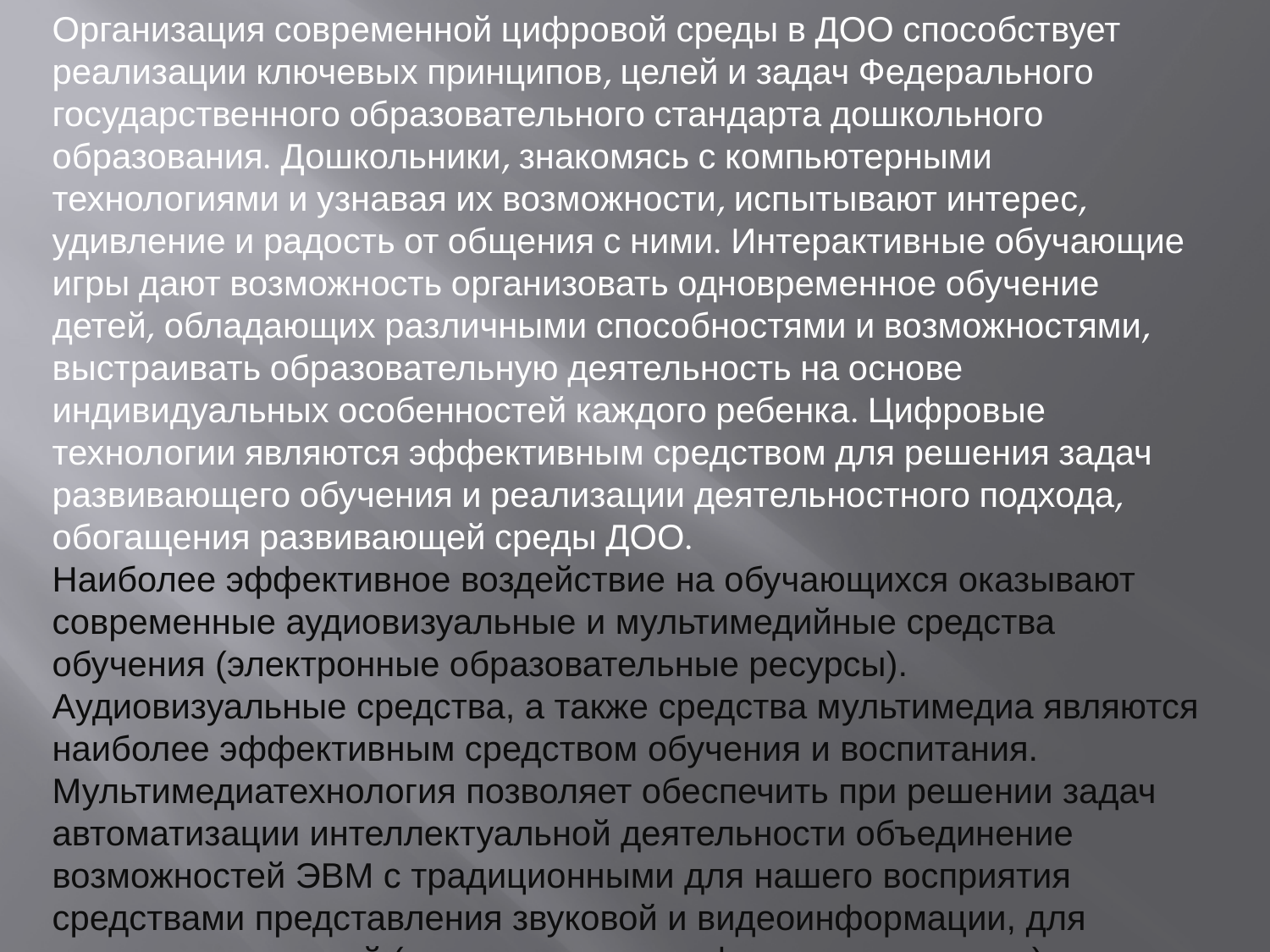

Организация современной цифровой среды в ДОО способствует реализации ключевых принципов, целей и задач Федерального государственного образовательного стандарта дошкольного образования. Дошкольники, знакомясь с компьютерными технологиями и узнавая их возможности, испытывают интерес, удивление и радость от общения с ними. Интерактивные обучающие игры дают возможность организовать одновременное обучение детей, обладающих различными способностями и возможностями, выстраивать образовательную деятельность на основе индивидуальных особенностей каждого ребенка. Цифровые технологии являются эффективным средством для решения задач развивающего обучения и реализации деятельностного подхода, обогащения развивающей среды ДОО.
Наиболее эффективное воздействие на обучающихся оказывают современные аудиовизуальные и мультимедийные средства обучения (электронные образовательные ресурсы). Аудиовизуальные средства, а также средства мультимедиа являются наиболее эффективным средством обучения и воспитания. Мультимедиатехнология позволяет обеспечить при решении задач автоматизации интеллектуальной деятельности объединение возможностей ЭВМ с традиционными для нашего восприятия средствами представления звуковой и видеоинфоpмации, для синтеза тpех стихий (звука, текста и графики, живого видео).